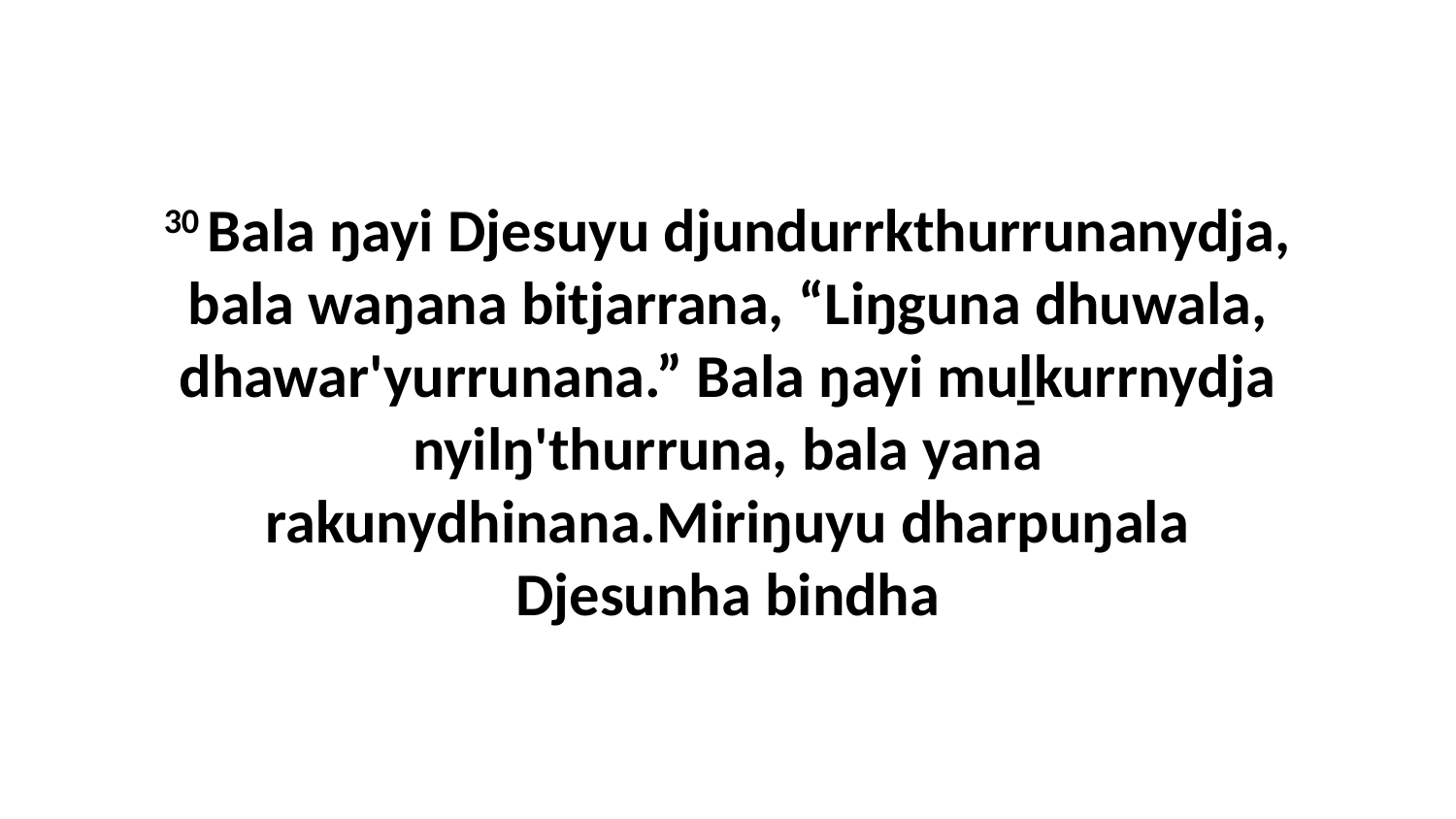

30 Bala ŋayi Djesuyu djundurrkthurrunanydja, bala waŋana bitjarrana, “Liŋguna dhuwala, dhawar'yurrunana.” Bala ŋayi muḻkurrnydja nyilŋ'thurruna, bala yana rakunydhinana.Miriŋuyu dharpuŋala Djesunha bindha